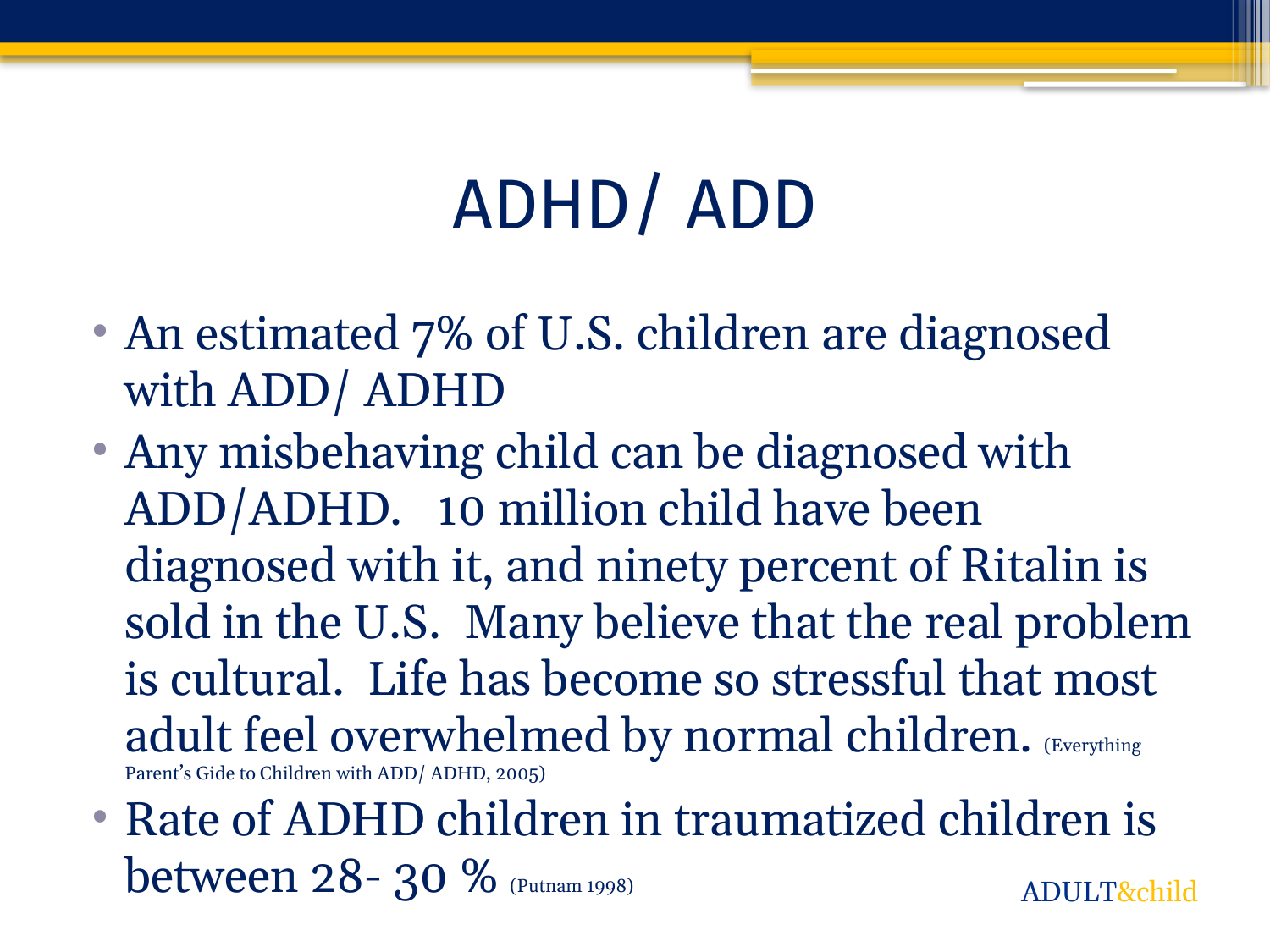

# ADHD/ ADD
An estimated 7% of U.S. children are diagnosed with ADD/ ADHD
Any misbehaving child can be diagnosed with ADD/ADHD.   10 million child have been diagnosed with it, and ninety percent of Ritalin is sold in the U.S.  Many believe that the real problem is cultural.  Life has become so stressful that most adult feel overwhelmed by normal children. (Everything Parent’s Gide to Children with ADD/ ADHD, 2005)
Rate of ADHD children in traumatized children is between 28- 30 % (Putnam 1998)
ADULT&child